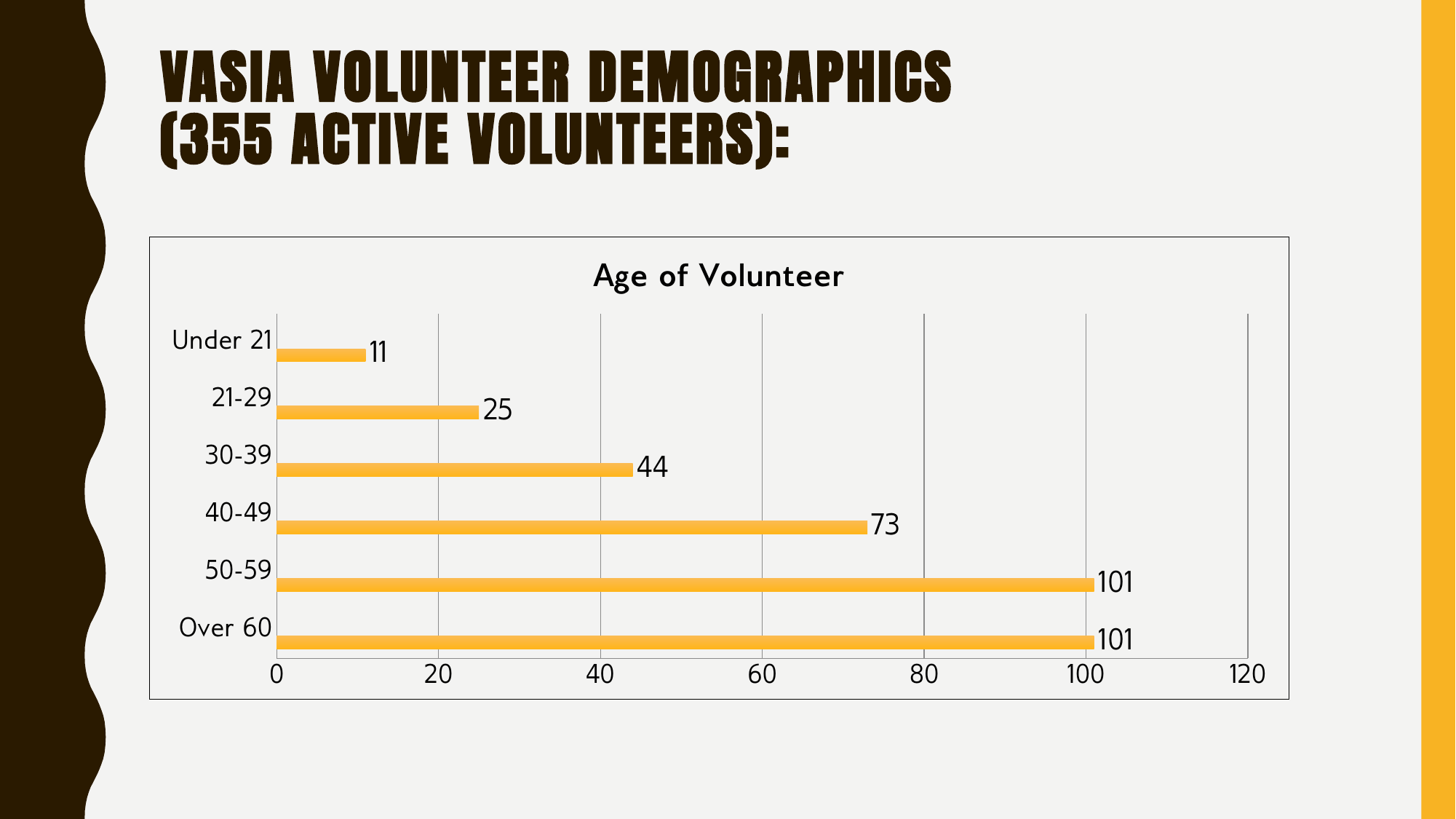

# VASIA Volunteer Demographics (355 Active Volunteers):

### Chart: Age of Volunteer

| Category | Column3 | Column2 | Column1 |
|---|---|---|---|
| Over 60 | 101.0 | None | None |
| 50-59 | 101.0 | None | None |
| 40-49 | 73.0 | None | None |
| 30-39 | 44.0 | None | None |
| 21-29 | 25.0 | None | None |
| Under 21 | 11.0 | None | None |